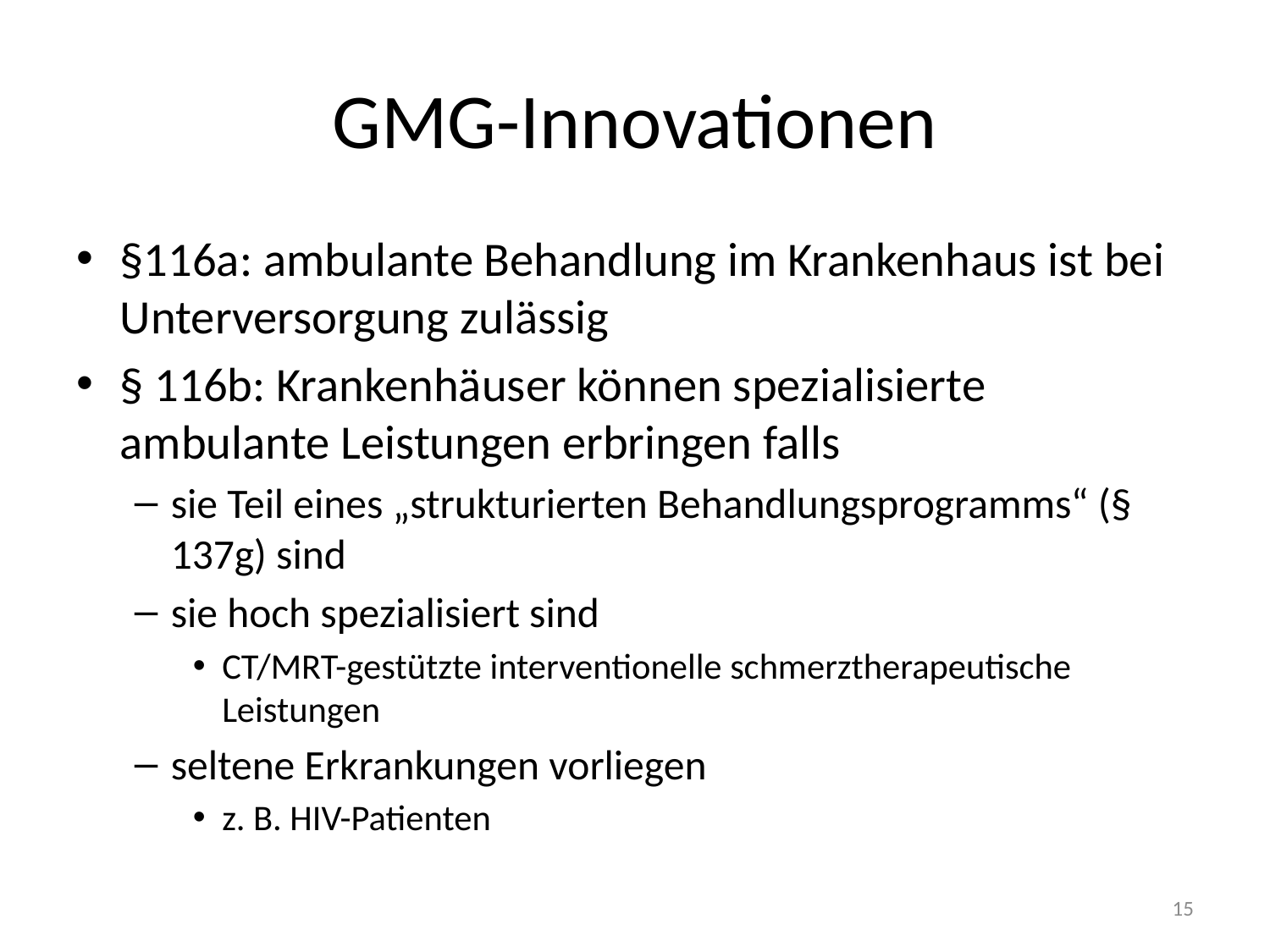

# GMG-Innovationen
§116a: ambulante Behandlung im Krankenhaus ist bei Unterversorgung zulässig
§ 116b: Krankenhäuser können spezialisierte ambulante Leistungen erbringen falls
sie Teil eines „strukturierten Behandlungsprogramms“ (§ 137g) sind
sie hoch spezialisiert sind
CT/MRT-gestützte interventionelle schmerztherapeutische Leistungen
seltene Erkrankungen vorliegen
z. B. HIV-Patienten
15